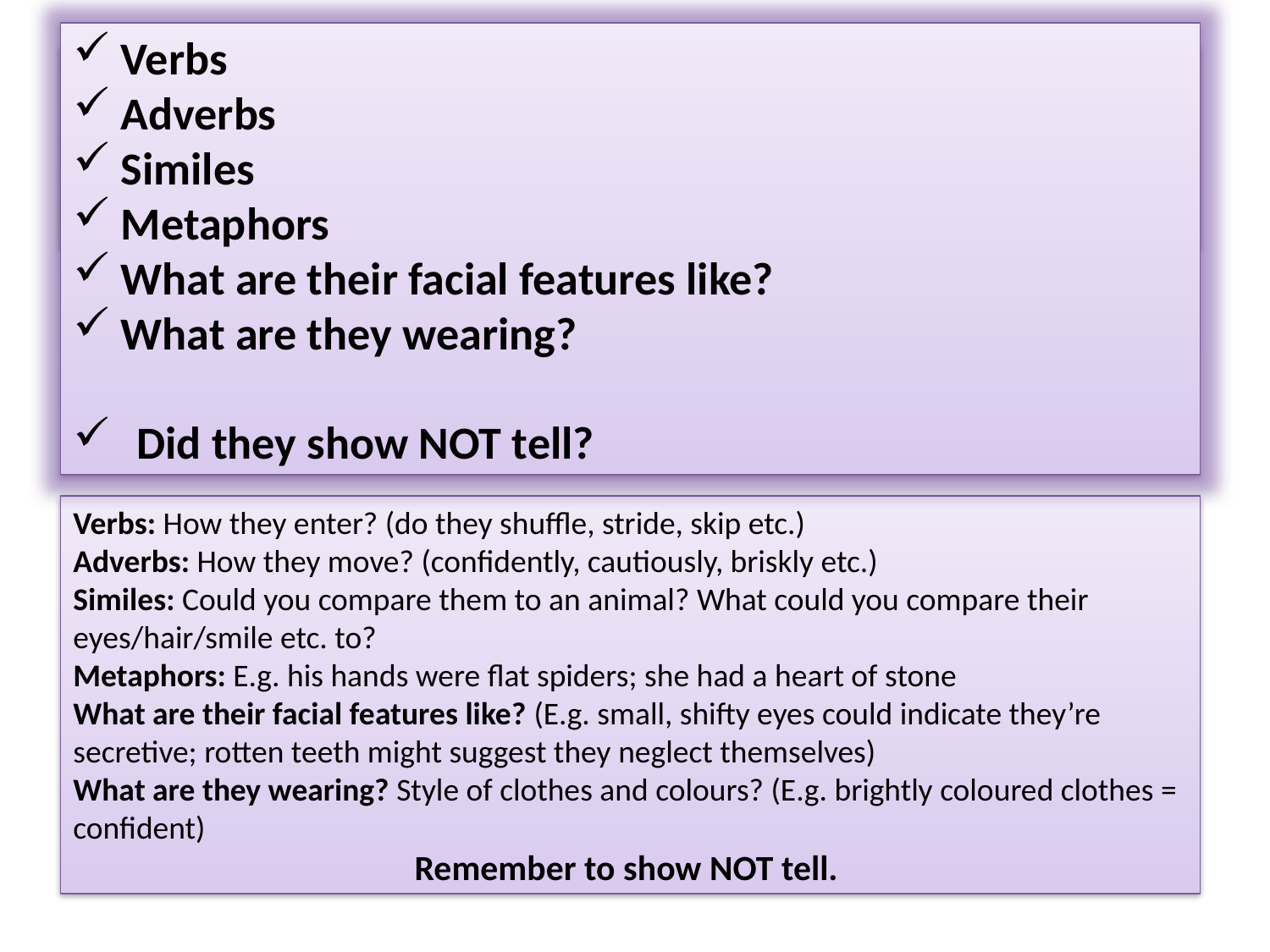

Verbs
Adverbs
Similes
Metaphors
What are their facial features like?
What are they wearing?

Did they show NOT tell?
Lord Asriel was a tall man with powerful shoulders, a fierce dark face, and eyes that seemed to flash and glitter with savage laughter. It was a face to be dominated by, or to fight: never a face to patronise or pity. All his movements were large and perfectly balanced, like those of a wild animal, and when he appeared in a room like this, he seemed a wild animal in a cage too small for it.
Verbs: How they enter? (do they shuffle, stride, skip etc.)
Adverbs: How they move? (confidently, cautiously, briskly etc.)
Similes: Could you compare them to an animal? What could you compare their eyes/hair/smile etc. to?
Metaphors: E.g. his hands were flat spiders; she had a heart of stone
What are their facial features like? (E.g. small, shifty eyes could indicate they’re secretive; rotten teeth might suggest they neglect themselves)
What are they wearing? Style of clothes and colours? (E.g. brightly coloured clothes = confident)
Remember to show NOT tell.